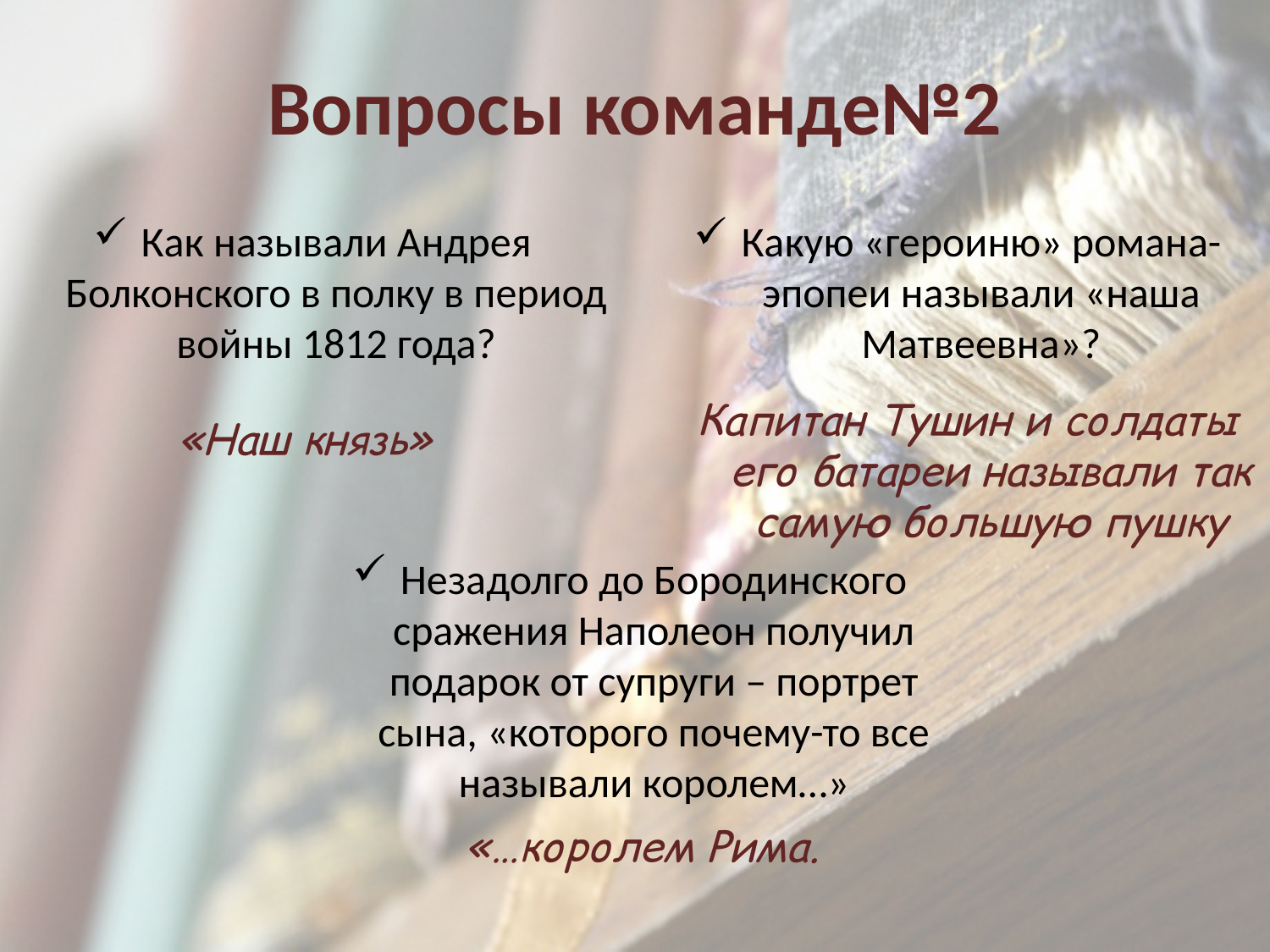

# Вопросы команде№2
Как называли Андрея Болконского в полку в период войны 1812 года?
Какую «героиню» романа-эпопеи называли «наша Матвеевна»?
Капитан Тушин и солдаты его батареи называли так самую большую пушку
«Наш князь»
Незадолго до Бородинского сражения Наполеон получил подарок от супруги – портрет сына, «которого почему-то все называли королем…»
«…королем Рима.